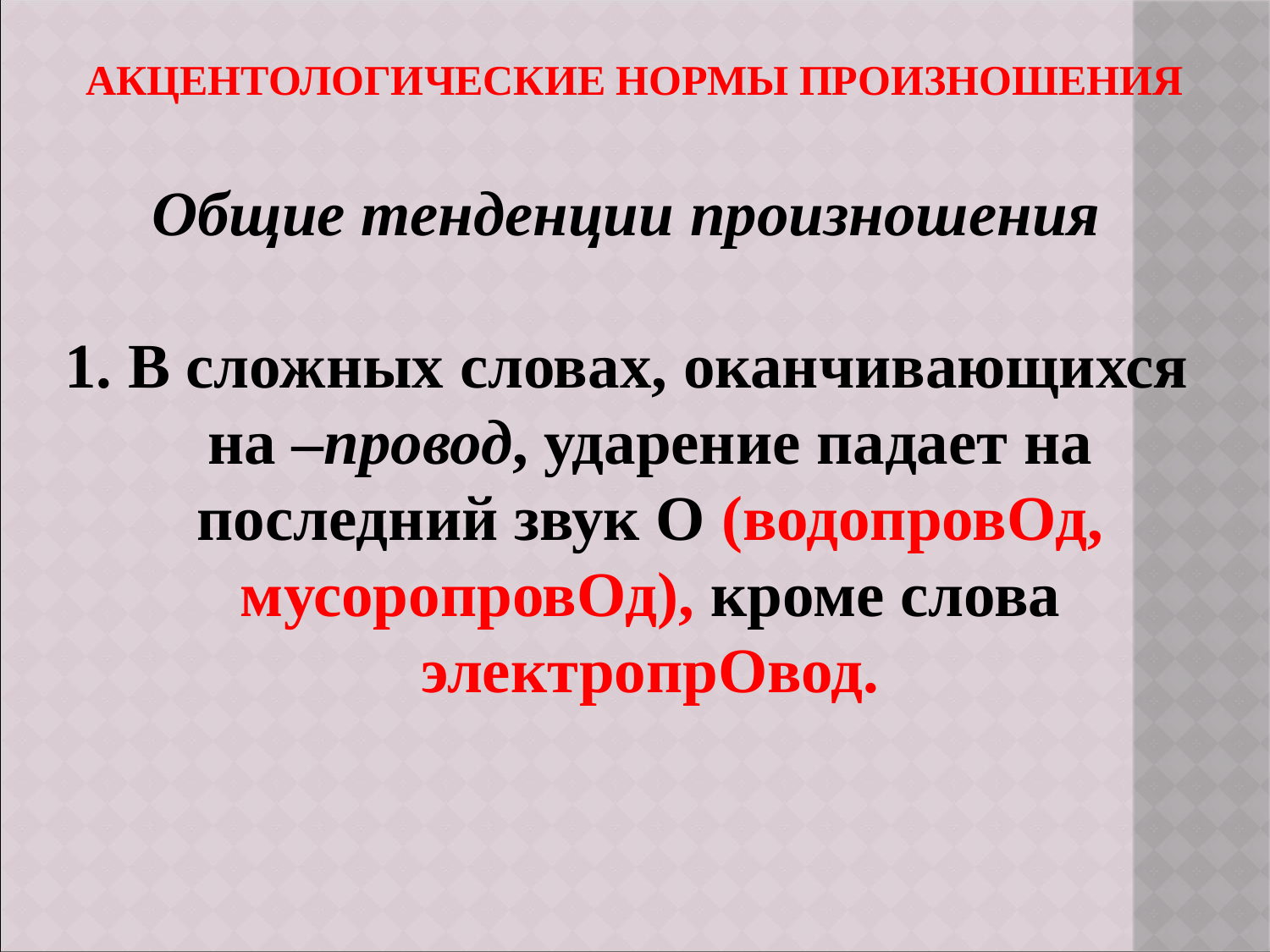

АКЦЕНТОЛОГИЧЕСКИЕ НОРМЫ ПРОИЗНОШЕНИЯ
Общие тенденции произношения

1. В сложных словах, оканчивающихся на –провод, ударение падает на последний звук О (водопровОд, мусоропровОд), кроме слова электропрОвод.